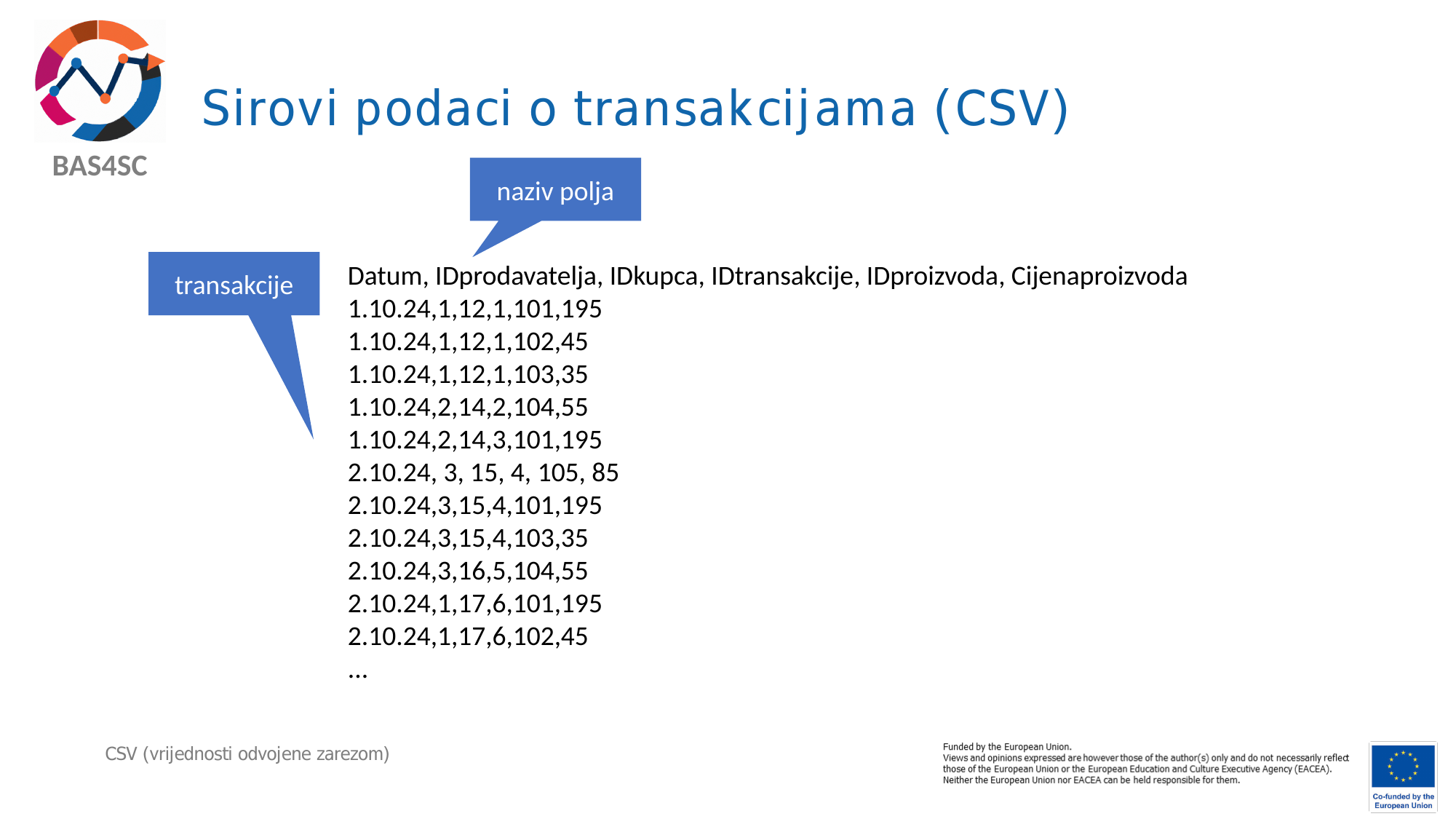

# Sirovi podaci o transakcijama (CSV)
naziv polja
transakcije
Datum, IDprodavatelja, IDkupca, IDtransakcije, IDproizvoda, Cijenaproizvoda
1.10.24,1,12,1,101,195
1.10.24,1,12,1,102,45
1.10.24,1,12,1,103,35
1.10.24,2,14,2,104,55
1.10.24,2,14,3,101,195
2.10.24, 3, 15, 4, 105, 85
2.10.24,3,15,4,101,195
2.10.24,3,15,4,103,35
2.10.24,3,16,5,104,55
2.10.24,1,17,6,101,195
2.10.24,1,17,6,102,45
...

CSV (vrijednosti odvojene zarezom)